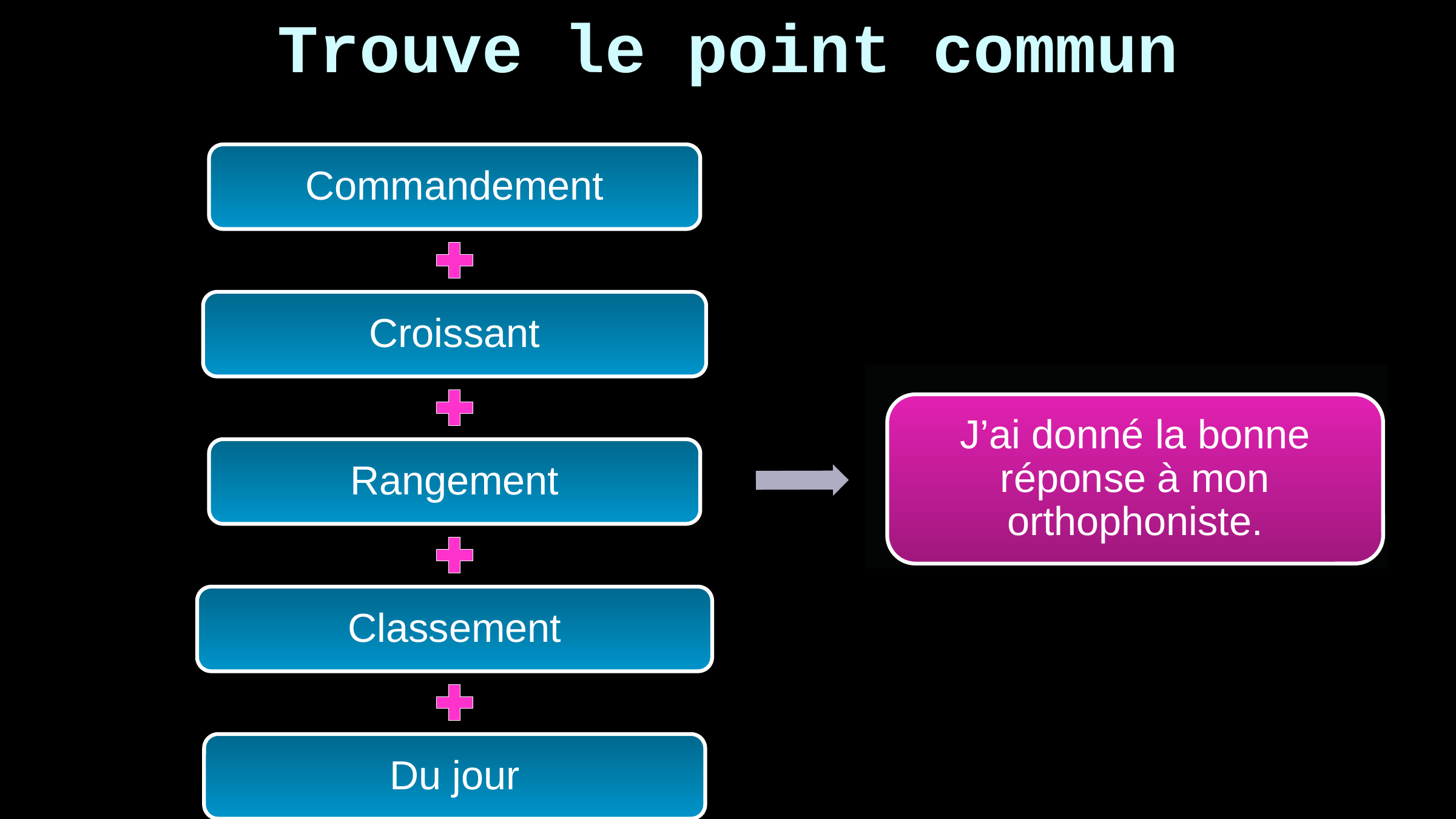

Trouve le point commun

Commandement

Croissant

Rangement

Classement

Du jour

J’ai donné la bonne réponse à mon orthophoniste.